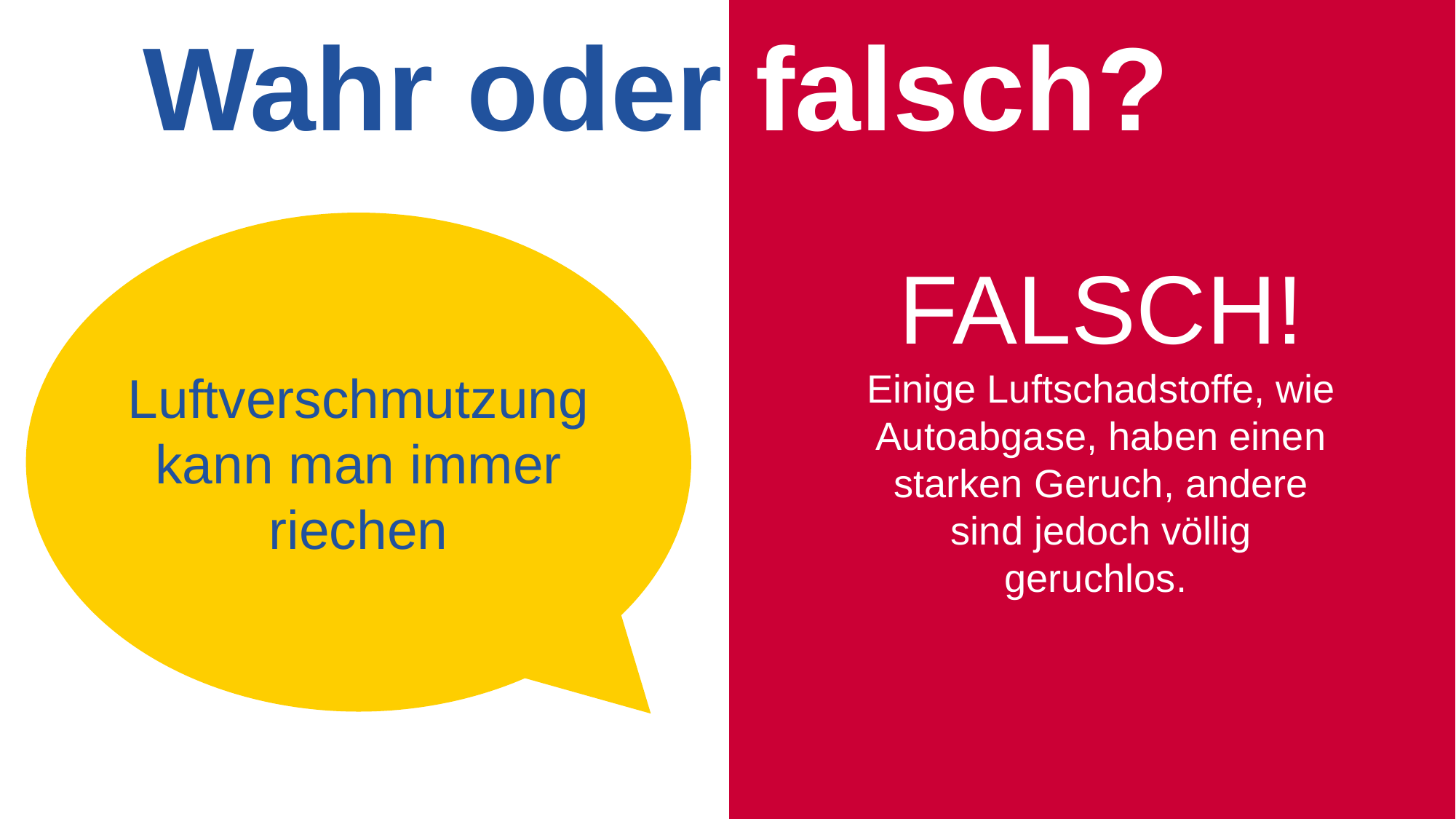

# Wahr oder falsch?
Luftverschmutzung kann man immer riechen
FALSCH!
Einige Luftschadstoffe, wie Autoabgase, haben einen starken Geruch, andere sind jedoch völlig geruchlos.